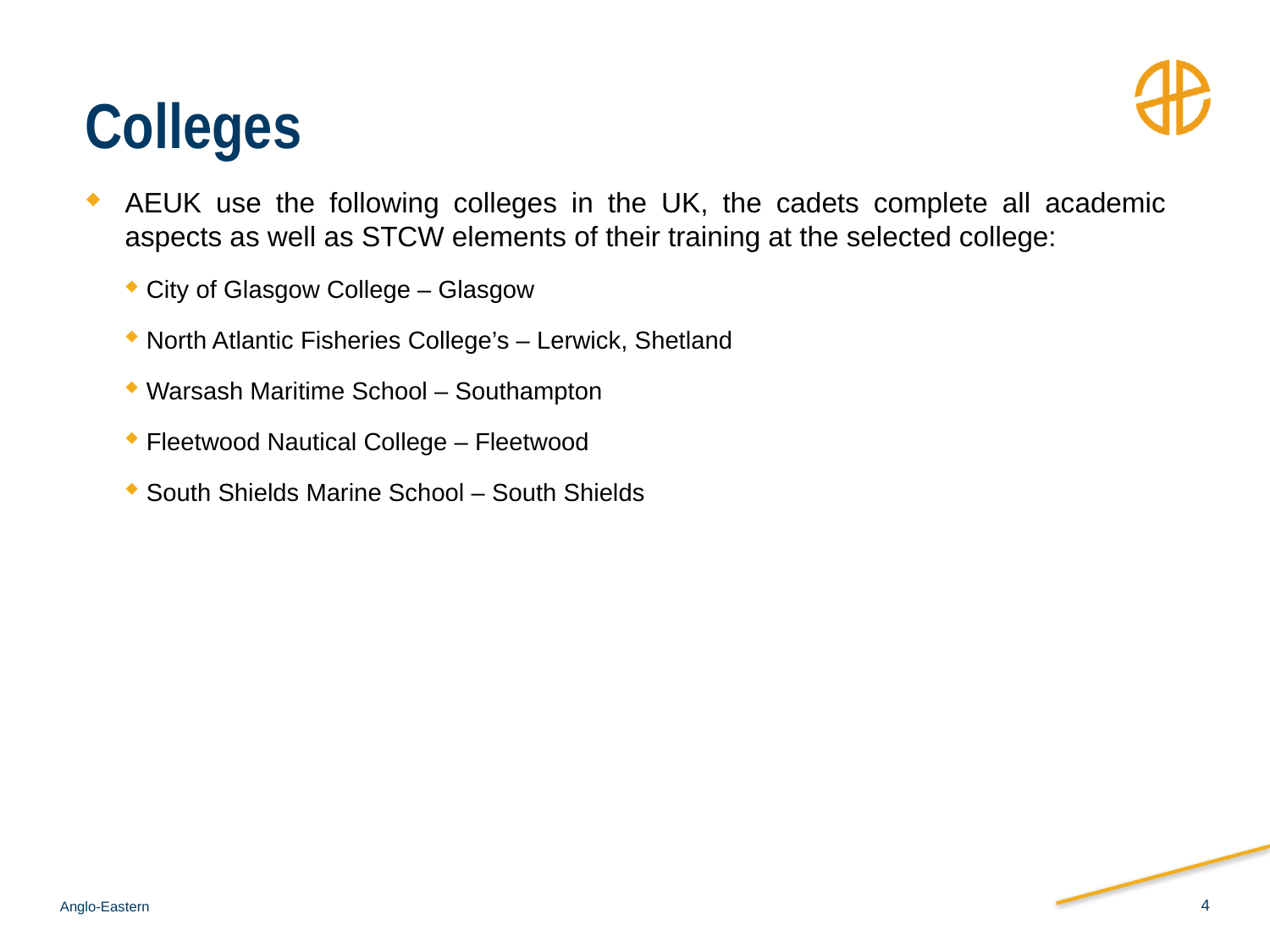

# Colleges
AEUK use the following colleges in the UK, the cadets complete all academic aspects as well as STCW elements of their training at the selected college:
 City of Glasgow College – Glasgow
 North Atlantic Fisheries College’s – Lerwick, Shetland
 Warsash Maritime School – Southampton
 Fleetwood Nautical College – Fleetwood
 South Shields Marine School – South Shields

4